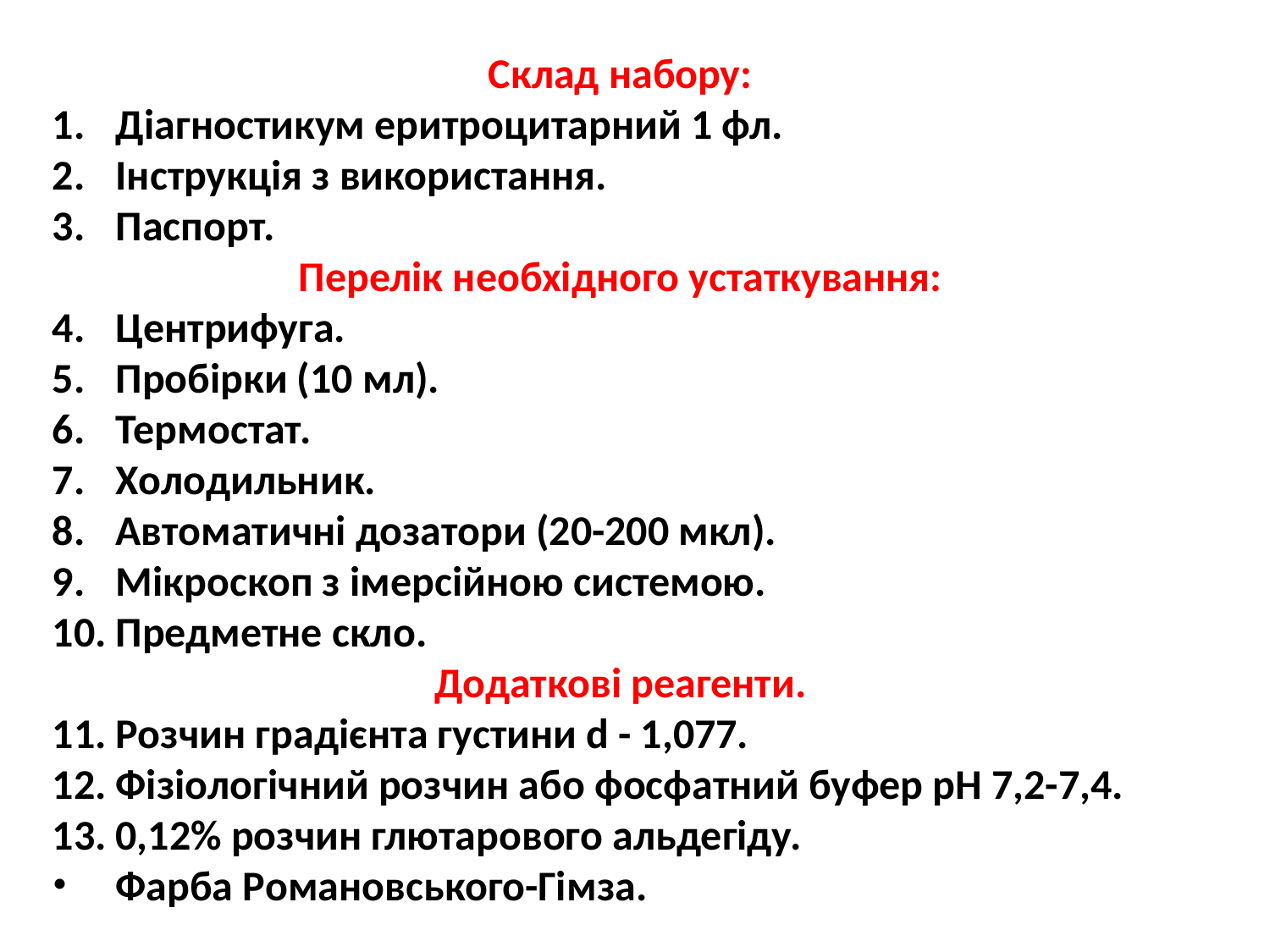

Склад набору:
Діагностикум еритроцитарний 1 фл.
Інструкція з використання.
Паспорт.
Перелік необхідного устаткування:
Центрифуга.
Пробірки (10 мл).
Термостат.
Холодильник.
Автоматичні дозатори (20-200 мкл).
Мікроскоп з імерсійною системою.
Предметне скло.
Додаткові реагенти.
Розчин градієнта густини d - 1,077.
Фізіологічний розчин або фосфатний буфер рН 7,2-7,4.
0,12% розчин глютарового альдегіду.
Фарба Романовського-Гімза.